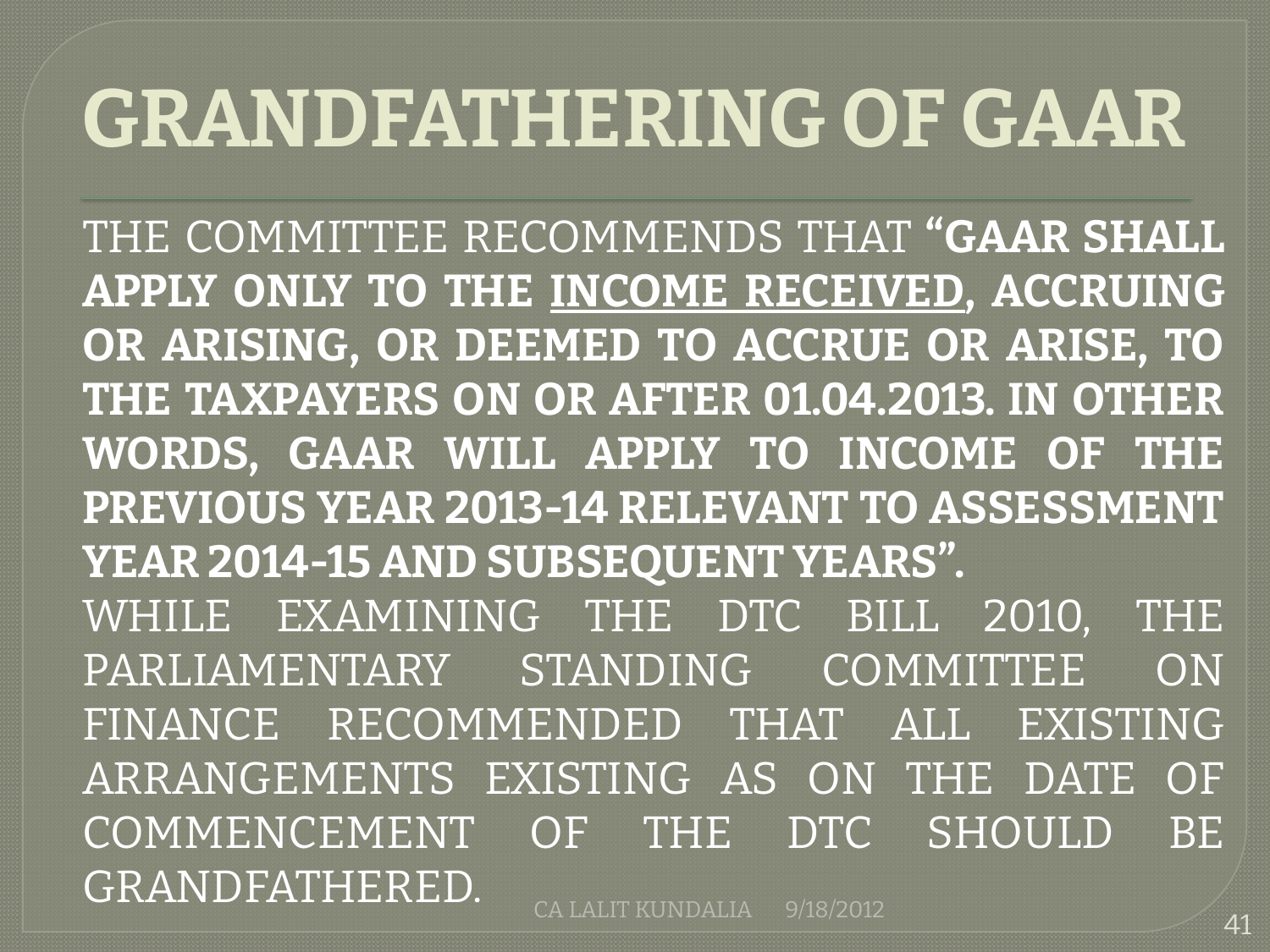

# GRANDFATHERING OF GAAR
	THE COMMITTEE RECOMMENDS THAT “GAAR SHALL APPLY ONLY TO THE INCOME RECEIVED, ACCRUING OR ARISING, OR DEEMED TO ACCRUE OR ARISE, TO THE TAXPAYERS ON OR AFTER 01.04.2013. IN OTHER WORDS, GAAR WILL APPLY TO INCOME OF THE PREVIOUS YEAR 2013-14 RELEVANT TO ASSESSMENT YEAR 2014-15 AND SUBSEQUENT YEARS”.
	WHILE EXAMINING THE DTC BILL 2010, THE PARLIAMENTARY STANDING COMMITTEE ON FINANCE RECOMMENDED THAT ALL EXISTING ARRANGEMENTS EXISTING AS ON THE DATE OF COMMENCEMENT OF THE DTC SHOULD BE GRANDFATHERED.
CA LALIT KUNDALIA
9/18/2012
41